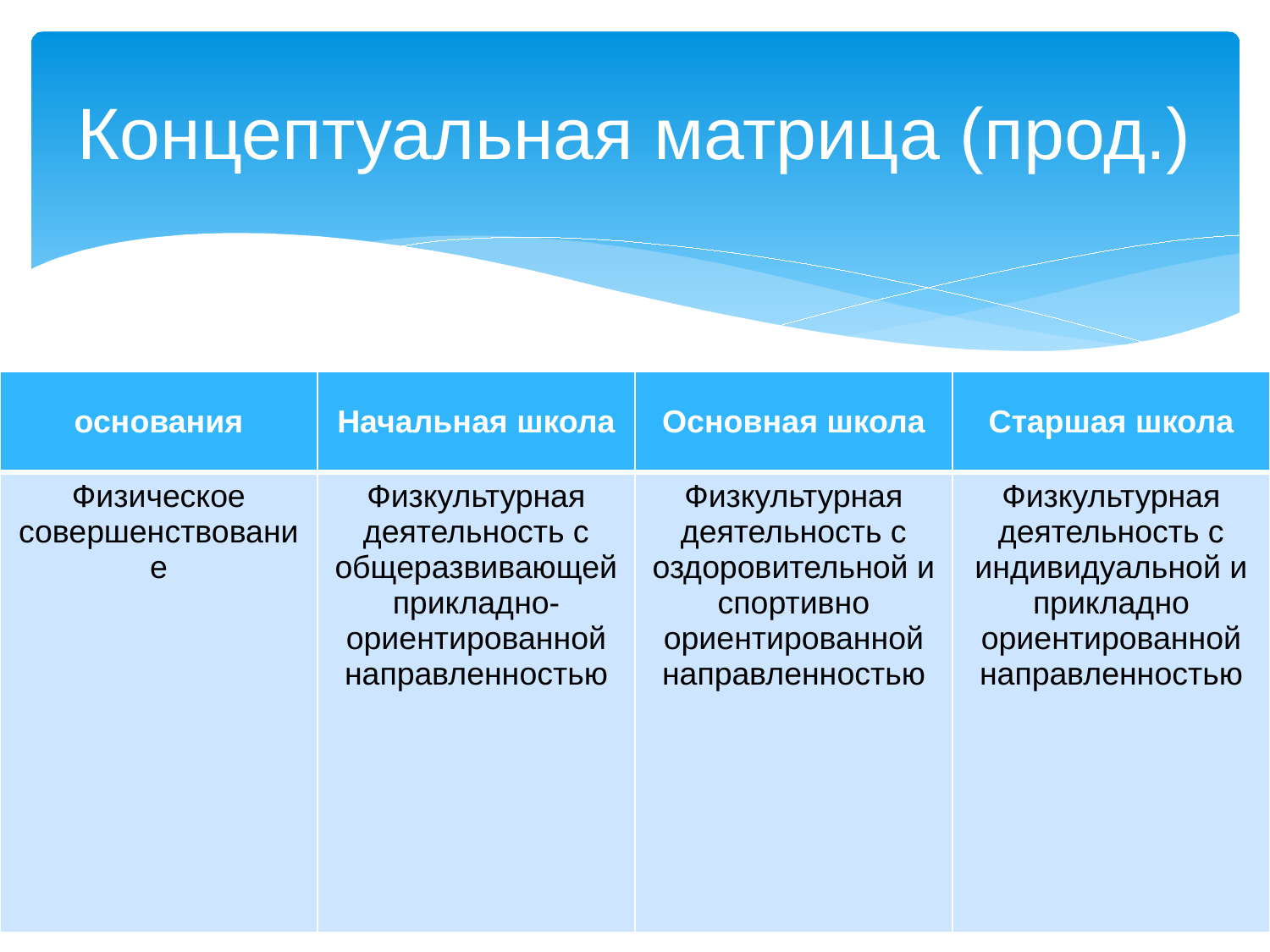

# Концептуальная матрица (прод.)
| основания | Начальная школа | Основная школа | Старшая школа |
| --- | --- | --- | --- |
| Физическое совершенствование | Физкультурная деятельность с общеразвивающей прикладно-ориентированной направленностью | Физкультурная деятельность с оздоровительной и спортивно ориентированной направленностью | Физкультурная деятельность с индивидуальной и прикладно ориентированной направленностью |